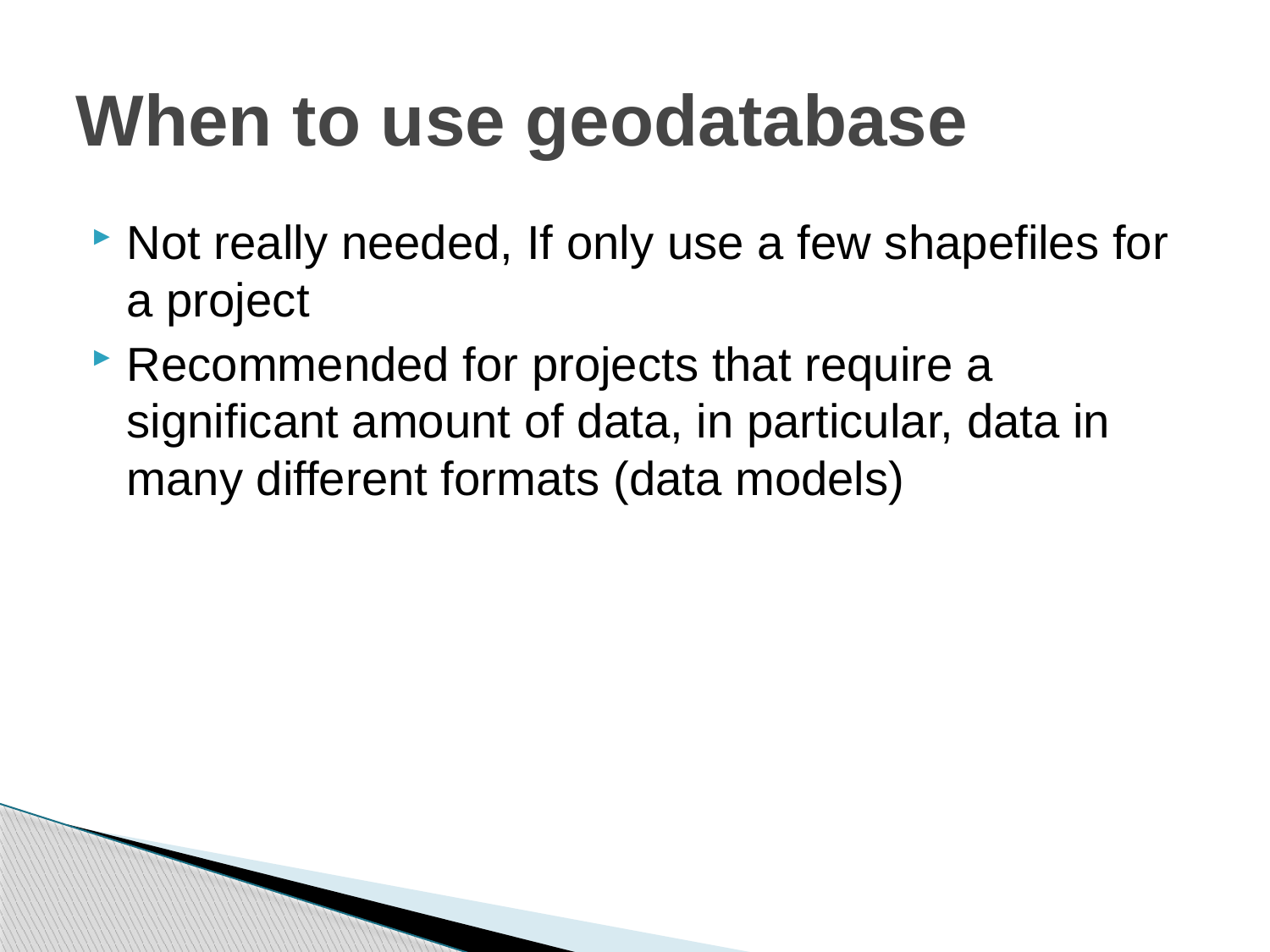

# When to use geodatabase
Not really needed, If only use a few shapefiles for a project
Recommended for projects that require a significant amount of data, in particular, data in many different formats (data models)